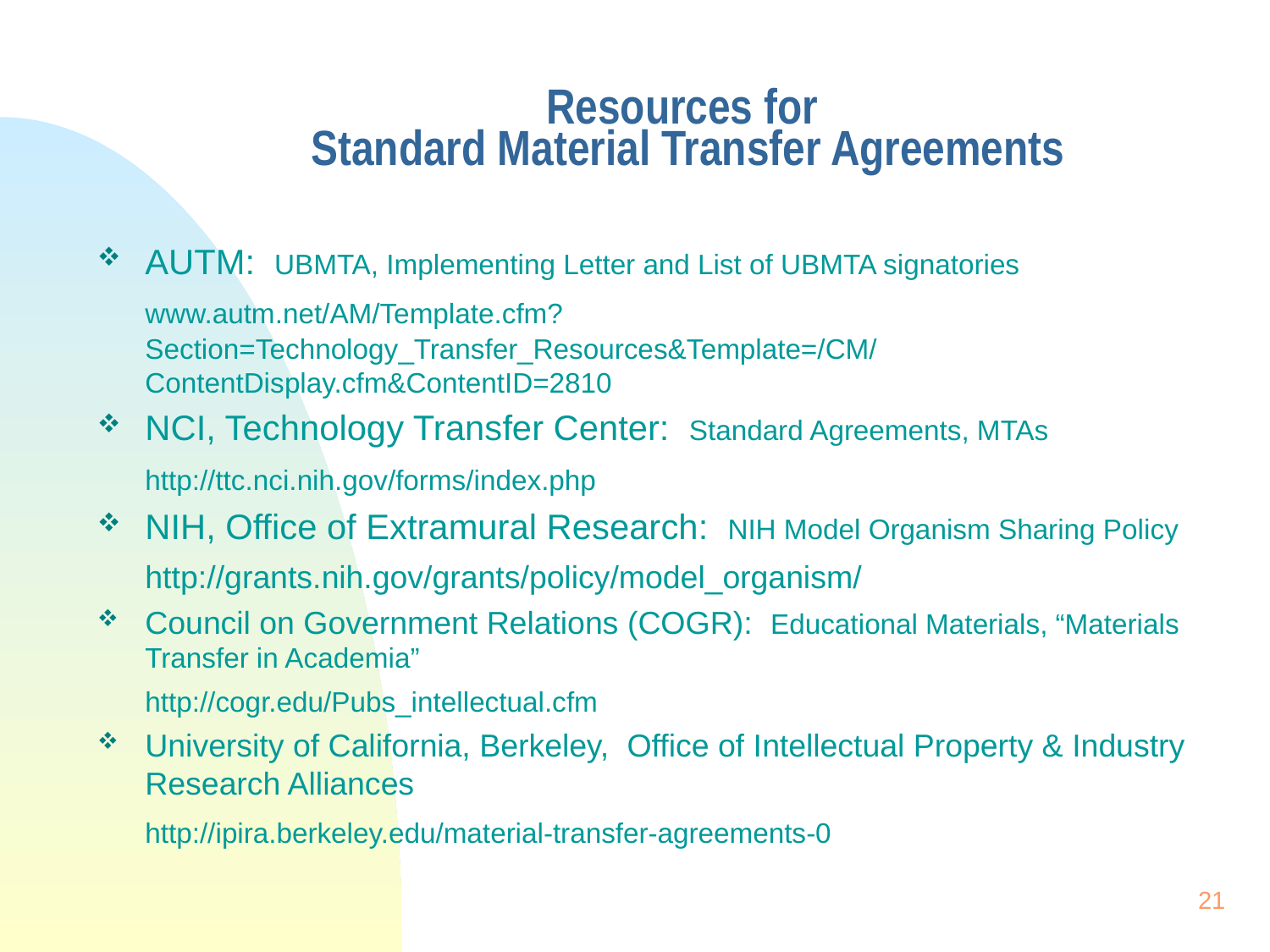

# Resources for Standard Material Transfer Agreements
AUTM:  UBMTA, Implementing Letter and List of UBMTA signatories
	www.autm.net/AM/Template.cfm?Section=Technology_Transfer_Resources&Template=/CM/ContentDisplay.cfm&ContentID=2810
NCI, Technology Transfer Center:  Standard Agreements, MTAs
	http://ttc.nci.nih.gov/forms/index.php
NIH, Office of Extramural Research:  NIH Model Organism Sharing Policy
	http://grants.nih.gov/grants/policy/model_organism/
Council on Government Relations (COGR):  Educational Materials, “Materials Transfer in Academia”
	http://cogr.edu/Pubs_intellectual.cfm
University of California, Berkeley,  Office of Intellectual Property & Industry Research Alliances
	http://ipira.berkeley.edu/material-transfer-agreements-0

21